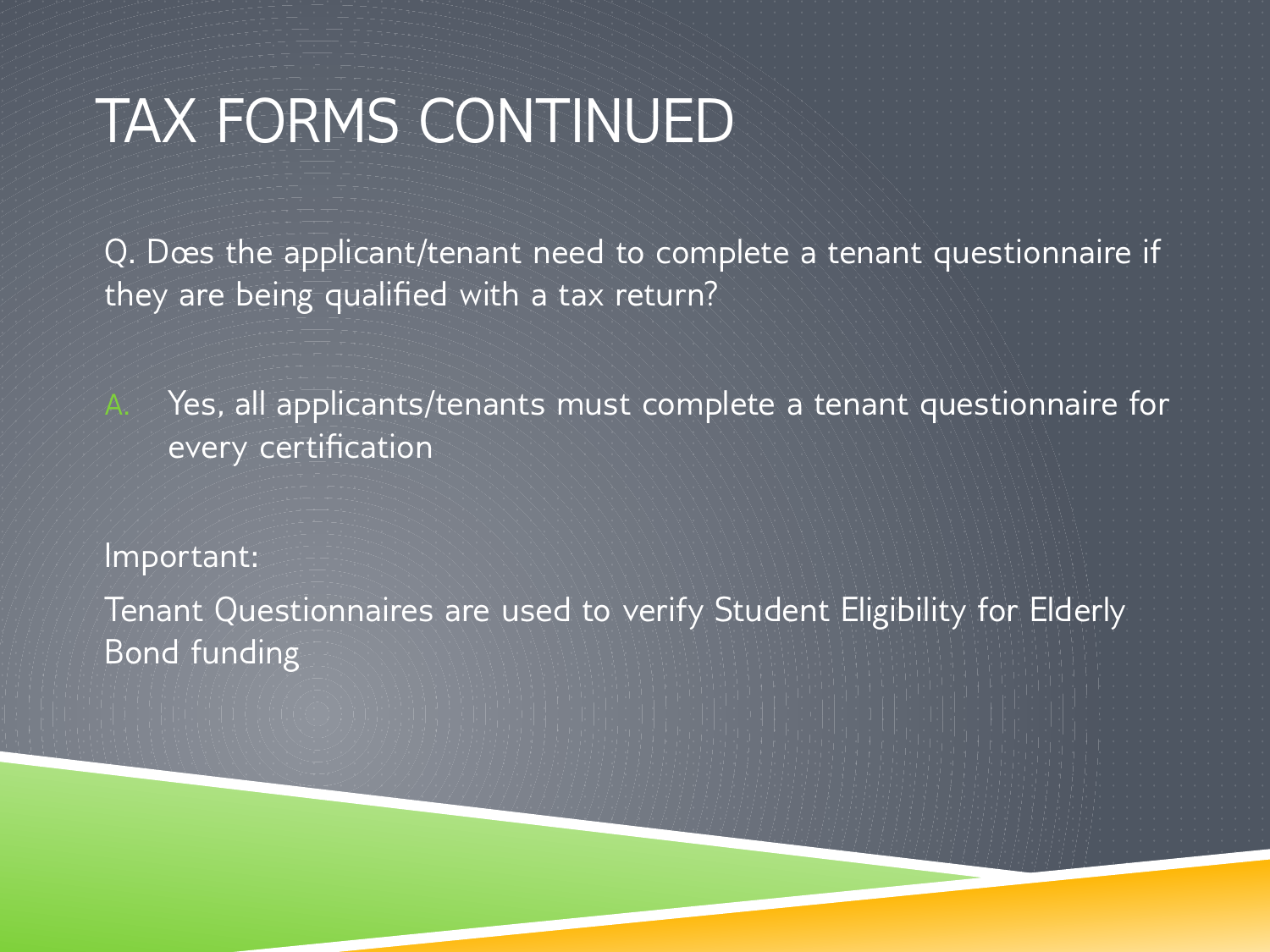

# Tax forms continued
Q. Does the applicant/tenant need to complete a tenant questionnaire if they are being qualified with a tax return?

Yes, all applicants/tenants must complete a tenant questionnaire for every certification

Important:
Tenant Questionnaires are used to verify Student Eligibility for Elderly Bond funding